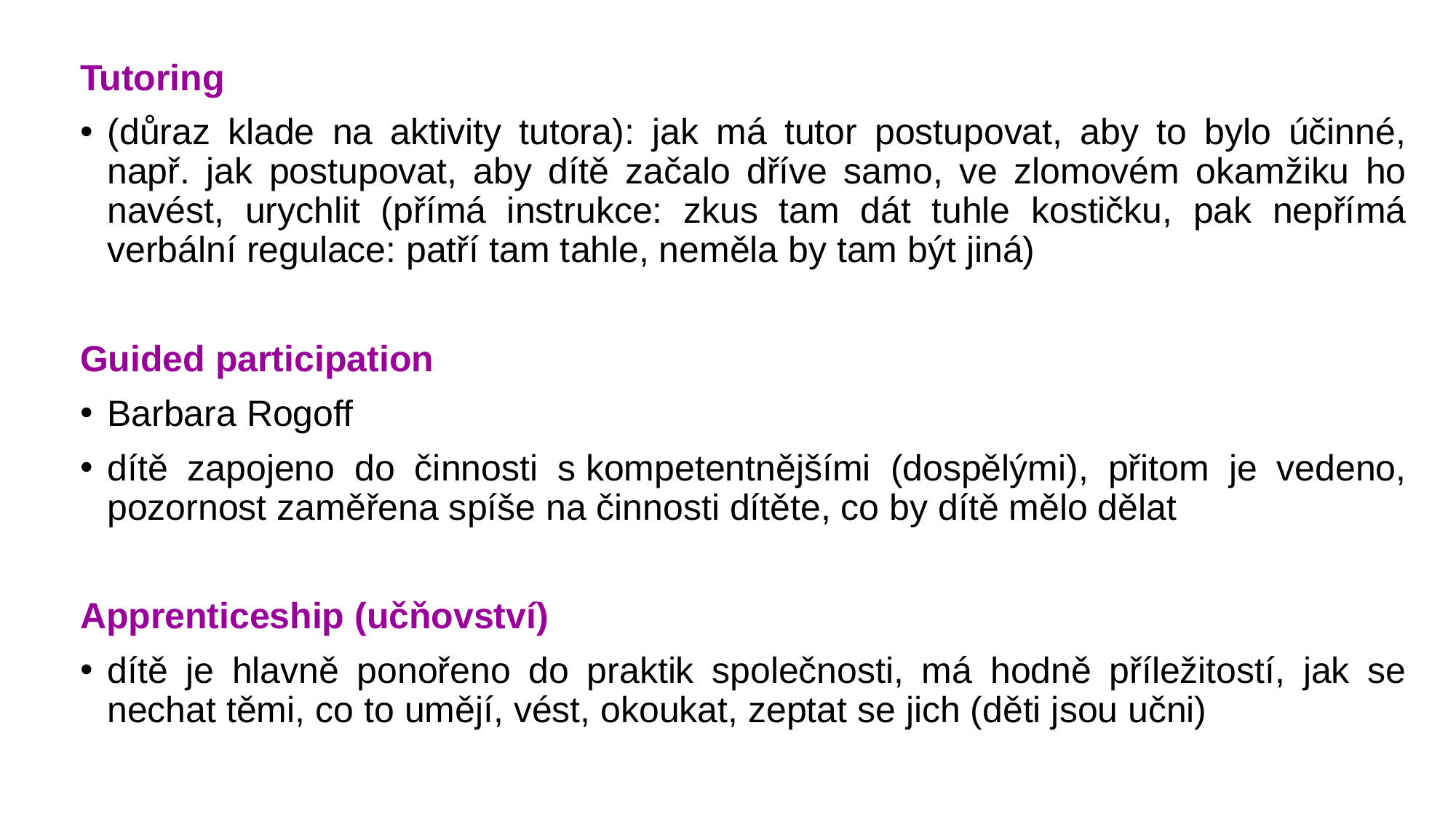

Tutoring
(důraz klade na aktivity tutora): jak má tutor postupovat, aby to bylo účinné, např. jak postupovat, aby dítě začalo dříve samo, ve zlomovém okamžiku ho navést, urychlit (přímá instrukce: zkus tam dát tuhle kostičku, pak nepřímá verbální regulace: patří tam tahle, neměla by tam být jiná)

Guided participation
Barbara Rogoff
dítě zapojeno do činnosti s kompetentnějšími (dospělými), přitom je vedeno, pozornost zaměřena spíše na činnosti dítěte, co by dítě mělo dělat

Apprenticeship (učňovství)
dítě je hlavně ponořeno do praktik společnosti, má hodně příležitostí, jak se nechat těmi, co to umějí, vést, okoukat, zeptat se jich (děti jsou učni)